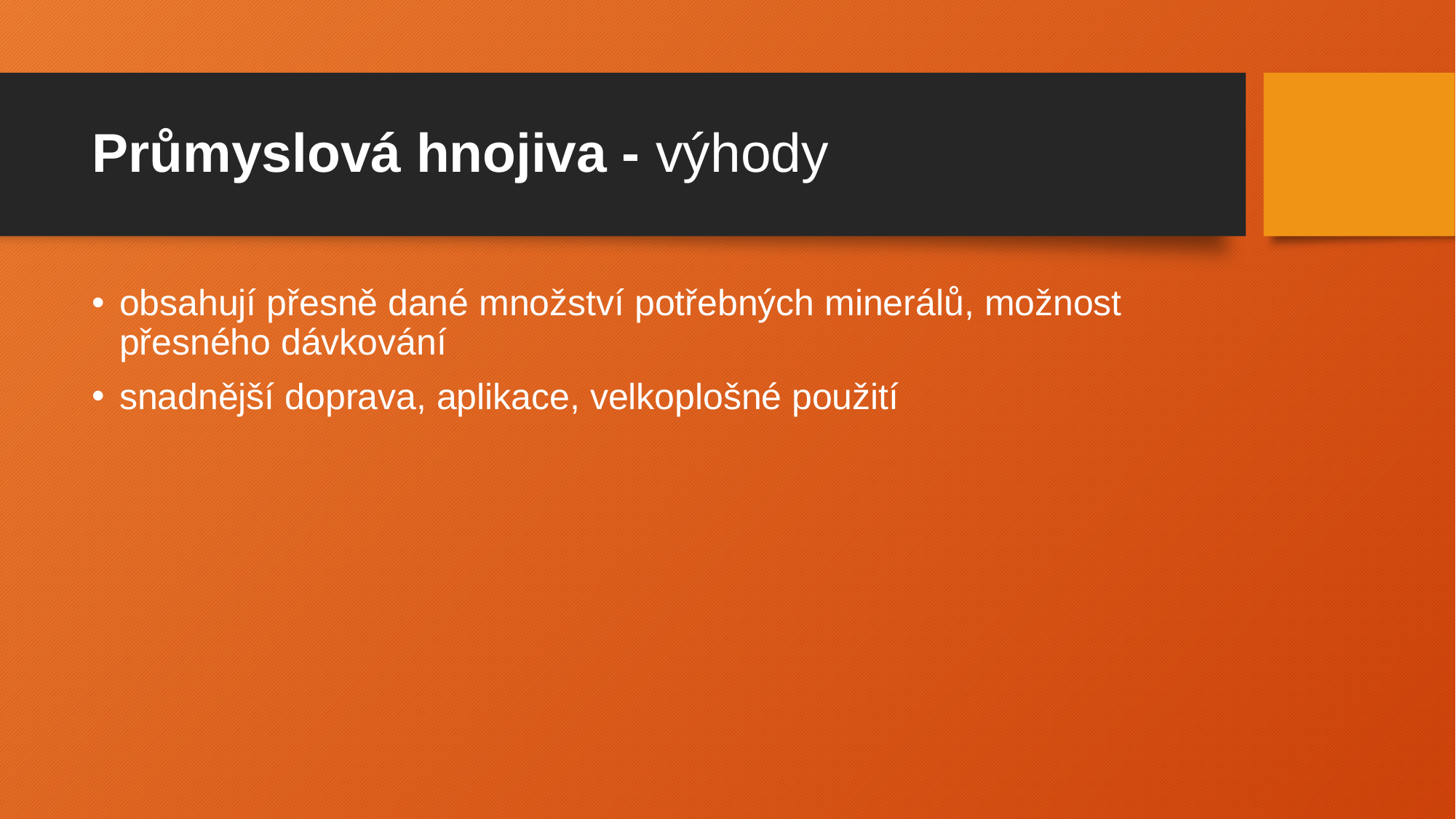

# Průmyslová hnojiva - výhody
obsahují přesně dané množství potřebných minerálů, možnost přesného dávkování
snadnější doprava, aplikace, velkoplošné použití